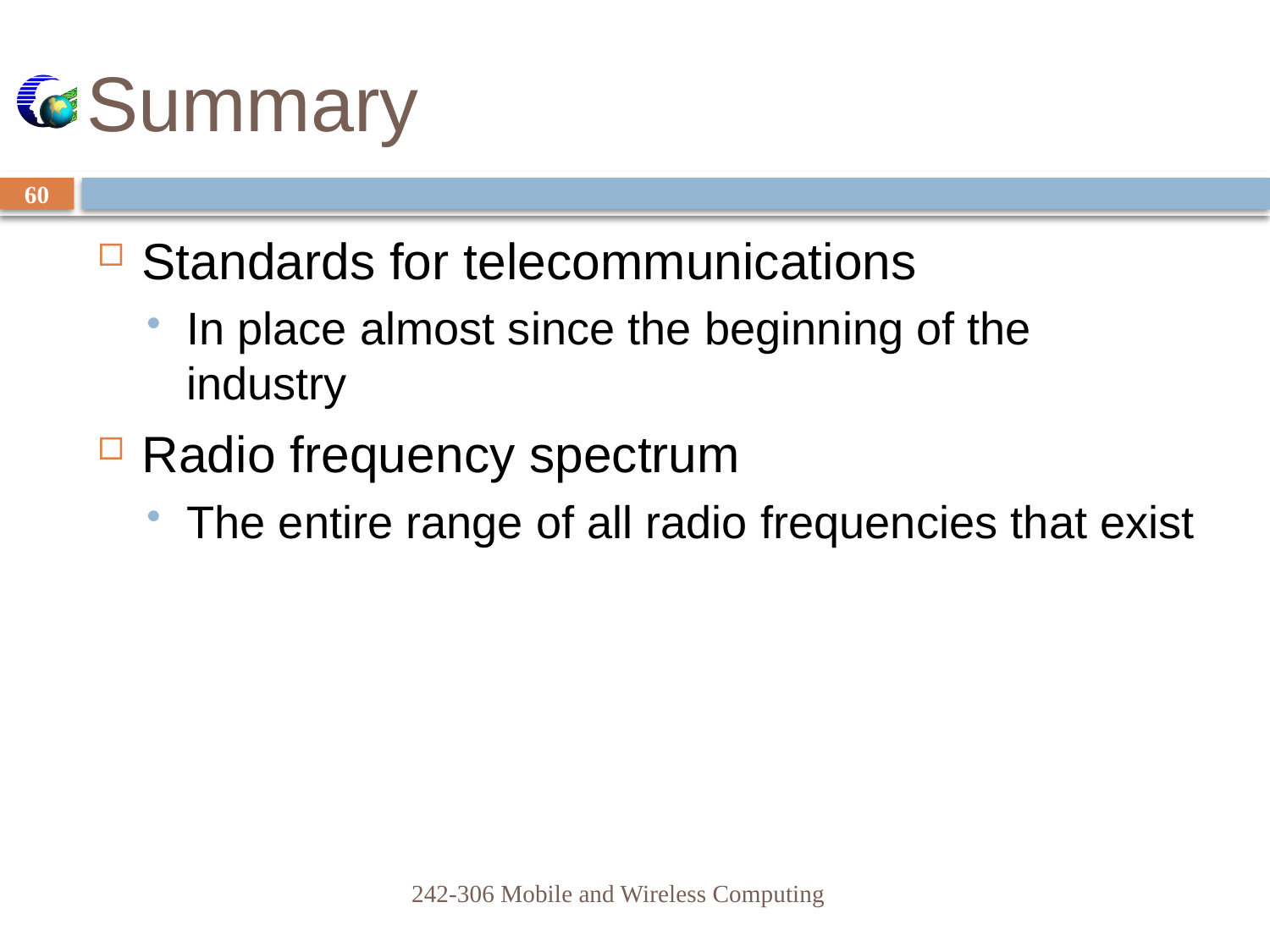

# Summary
60
Standards for telecommunications
In place almost since the beginning of the industry
Radio frequency spectrum
The entire range of all radio frequencies that exist
242-306 Mobile and Wireless Computing